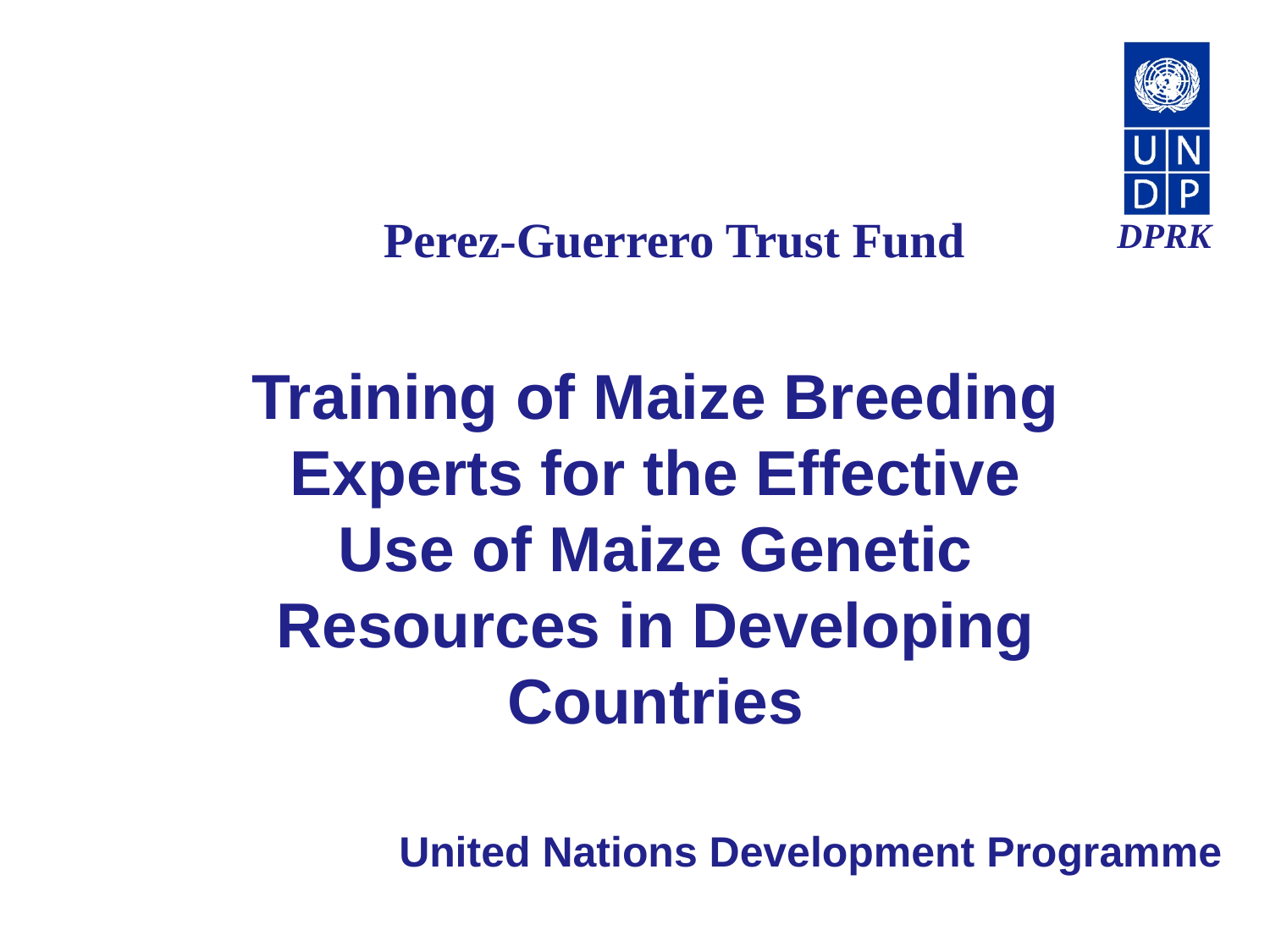

Perez-Guerrero Trust Fund
DPRK
Training of Maize Breeding Experts for the Effective Use of Maize Genetic Resources in Developing Countries
United Nations Development Programme